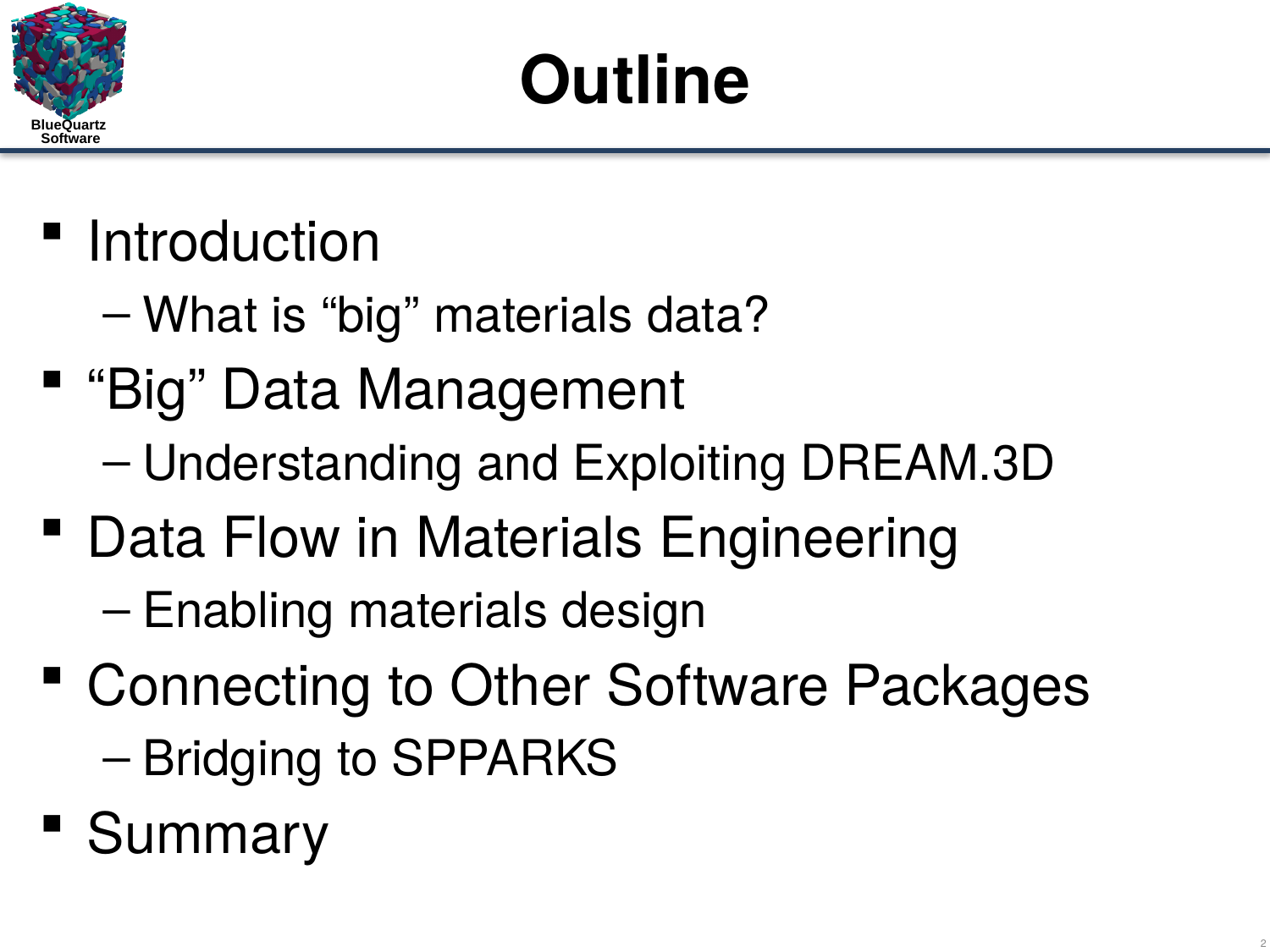

# Outline
Introduction
What is “big” materials data?
“Big” Data Management
Understanding and Exploiting DREAM.3D
Data Flow in Materials Engineering
Enabling materials design
Connecting to Other Software Packages
Bridging to SPPARKS
Summary
2